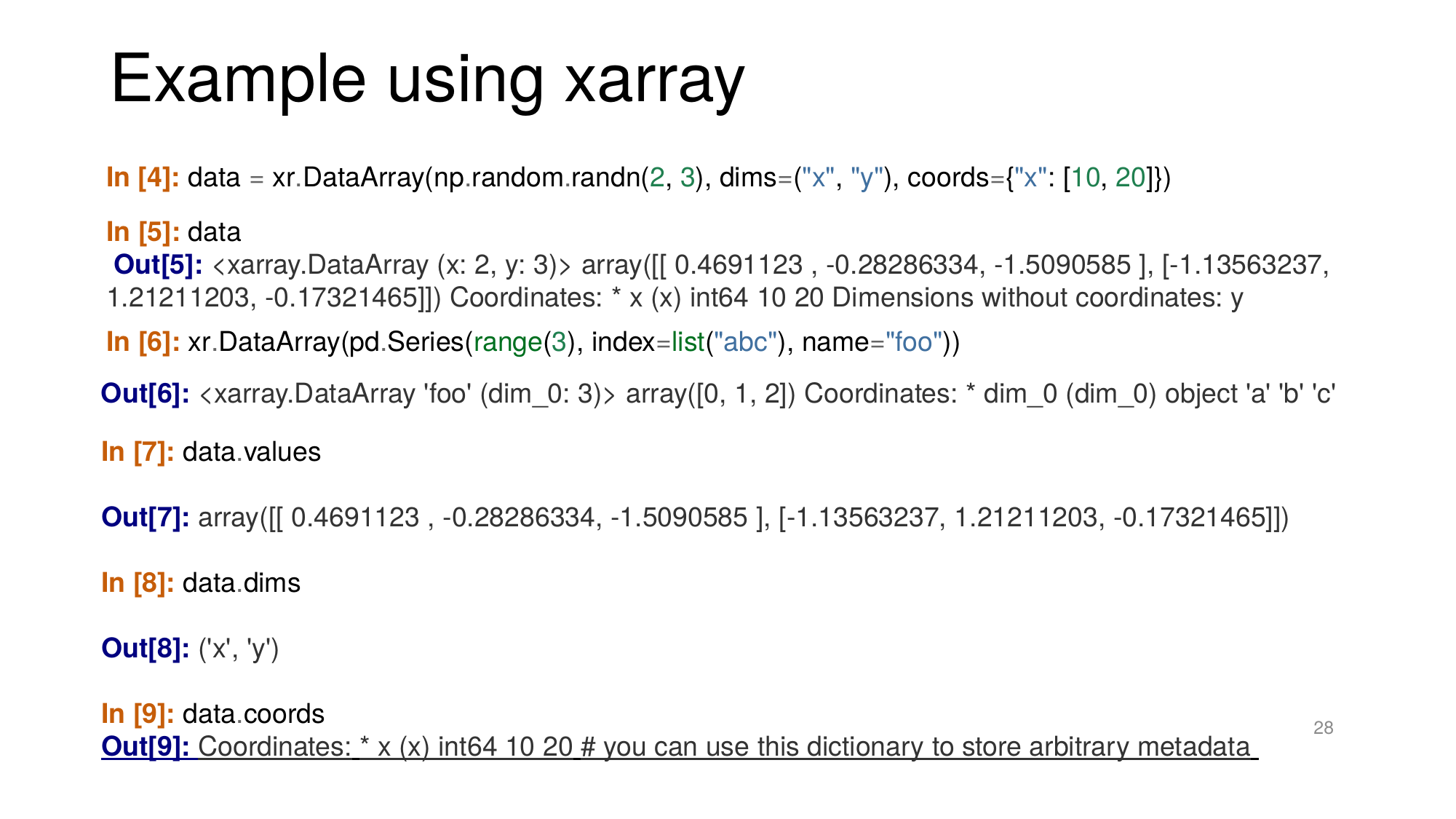

# Example using xarray
In [4]: data = xr.DataArray(np.random.randn(2, 3), dims=("x", "y"), coords={"x": [10, 20]})
In [5]: data
 Out[5]: <xarray.DataArray (x: 2, y: 3)> array([[ 0.4691123 , -0.28286334, -1.5090585 ], [-1.13563237, 1.21211203, -0.17321465]]) Coordinates: * x (x) int64 10 20 Dimensions without coordinates: y
In [6]: xr.DataArray(pd.Series(range(3), index=list("abc"), name="foo"))
Out[6]: <xarray.DataArray 'foo' (dim_0: 3)> array([0, 1, 2]) Coordinates: * dim_0 (dim_0) object 'a' 'b' 'c'
In [7]: data.values

Out[7]: array([[ 0.4691123 , -0.28286334, -1.5090585 ], [-1.13563237, 1.21211203, -0.17321465]])

In [8]: data.dims

Out[8]: ('x', 'y')

In [9]: data.coords
Out[9]: Coordinates: * x (x) int64 10 20 # you can use this dictionary to store arbitrary metadata
28